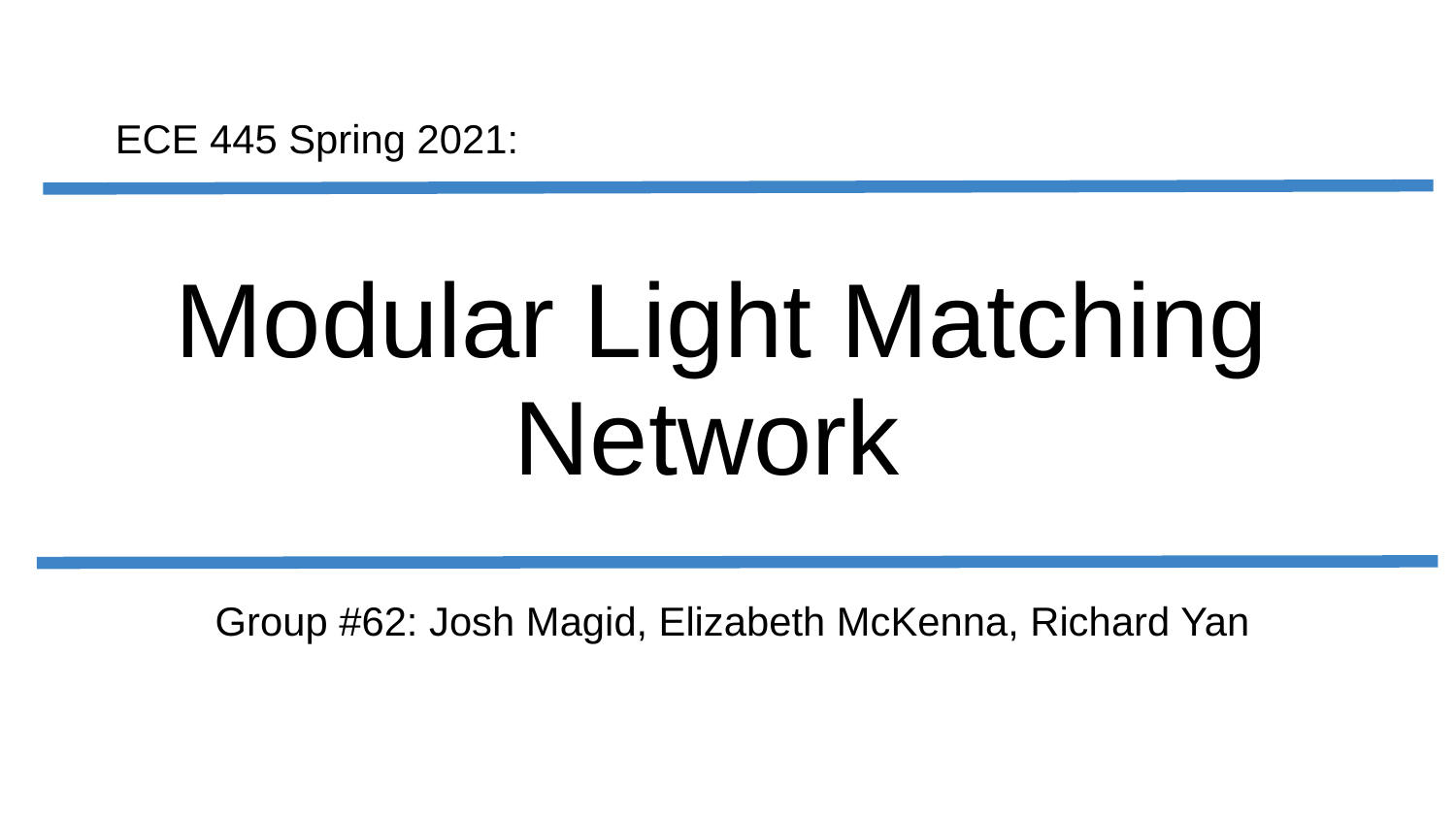

ECE 445 Spring 2021:
# Modular Light Matching Network
Group #62: Josh Magid, Elizabeth McKenna, Richard Yan